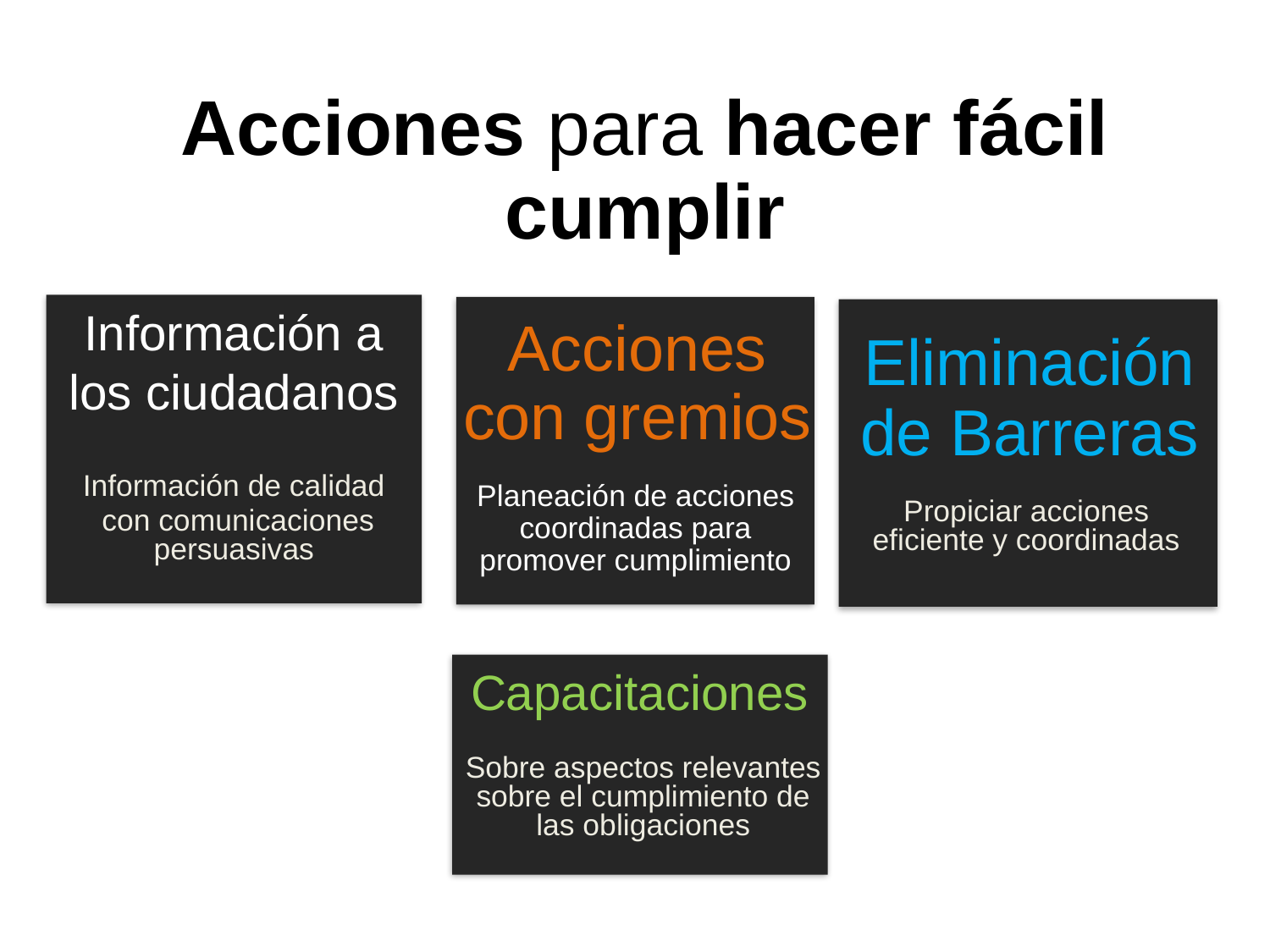

Acciones para hacer fácil cumplir
Información a los ciudadanos
Información de calidad
 con comunicaciones persuasivas

Acciones con gremios

Planeación de acciones coordinadas para promover cumplimiento

Eliminación de Barreras
Propiciar acciones eficiente y coordinadas
Capacitaciones
Sobre aspectos relevantes sobre el cumplimiento de las obligaciones